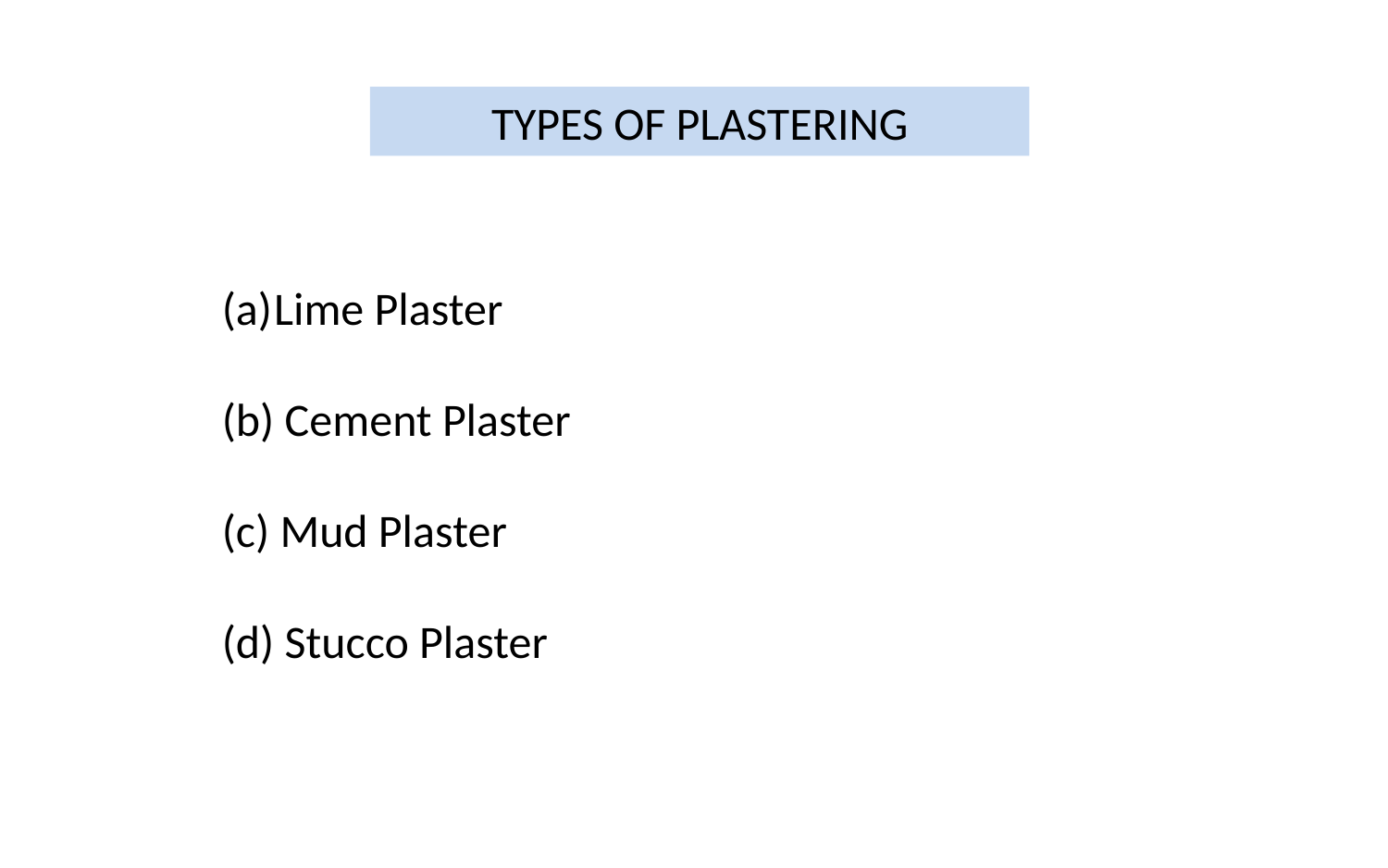

TYPES OF PLASTERING
Lime Plaster
(b) Cement Plaster
(c) Mud Plaster
(d) Stucco Plaster